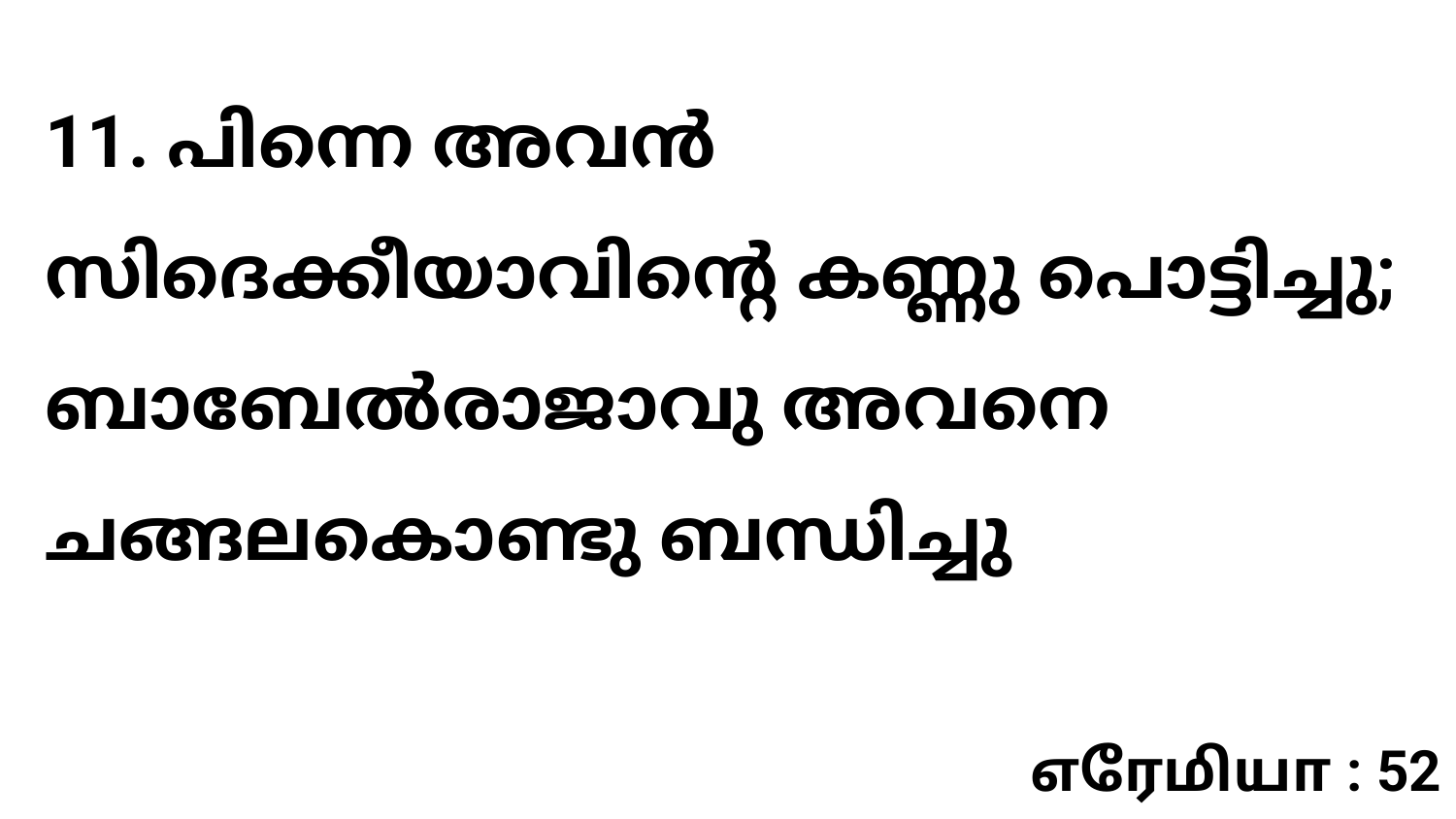

11. പിന്നെ അവൻ സിദെക്കീയാവിന്റെ കണ്ണു പൊട്ടിച്ചു; ബാബേൽരാജാവു അവനെ ചങ്ങലകൊണ്ടു ബന്ധിച്ചു
எரேமியா : 52